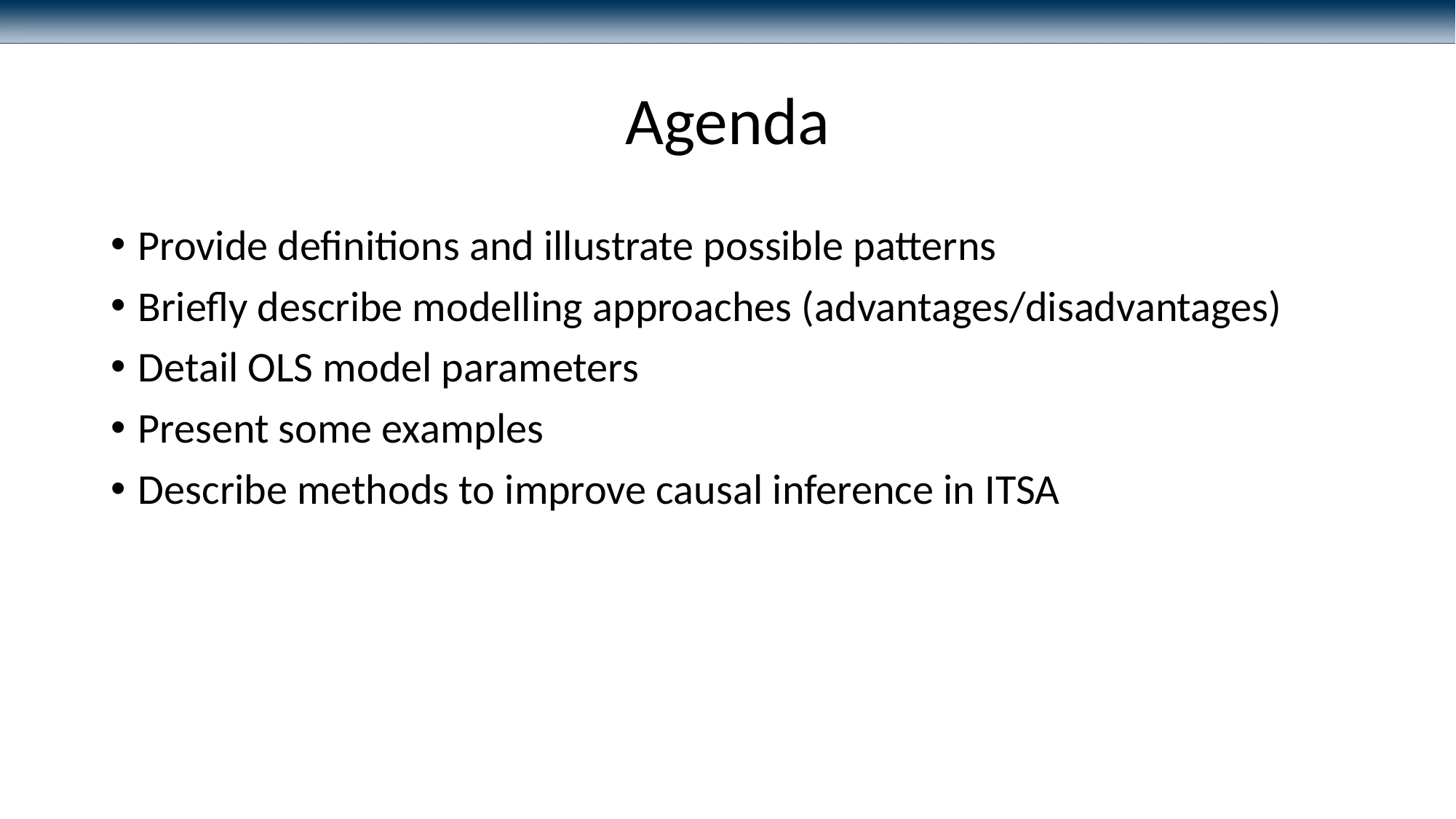

# Agenda
Provide definitions and illustrate possible patterns
Briefly describe modelling approaches (advantages/disadvantages)
Detail OLS model parameters
Present some examples
Describe methods to improve causal inference in ITSA